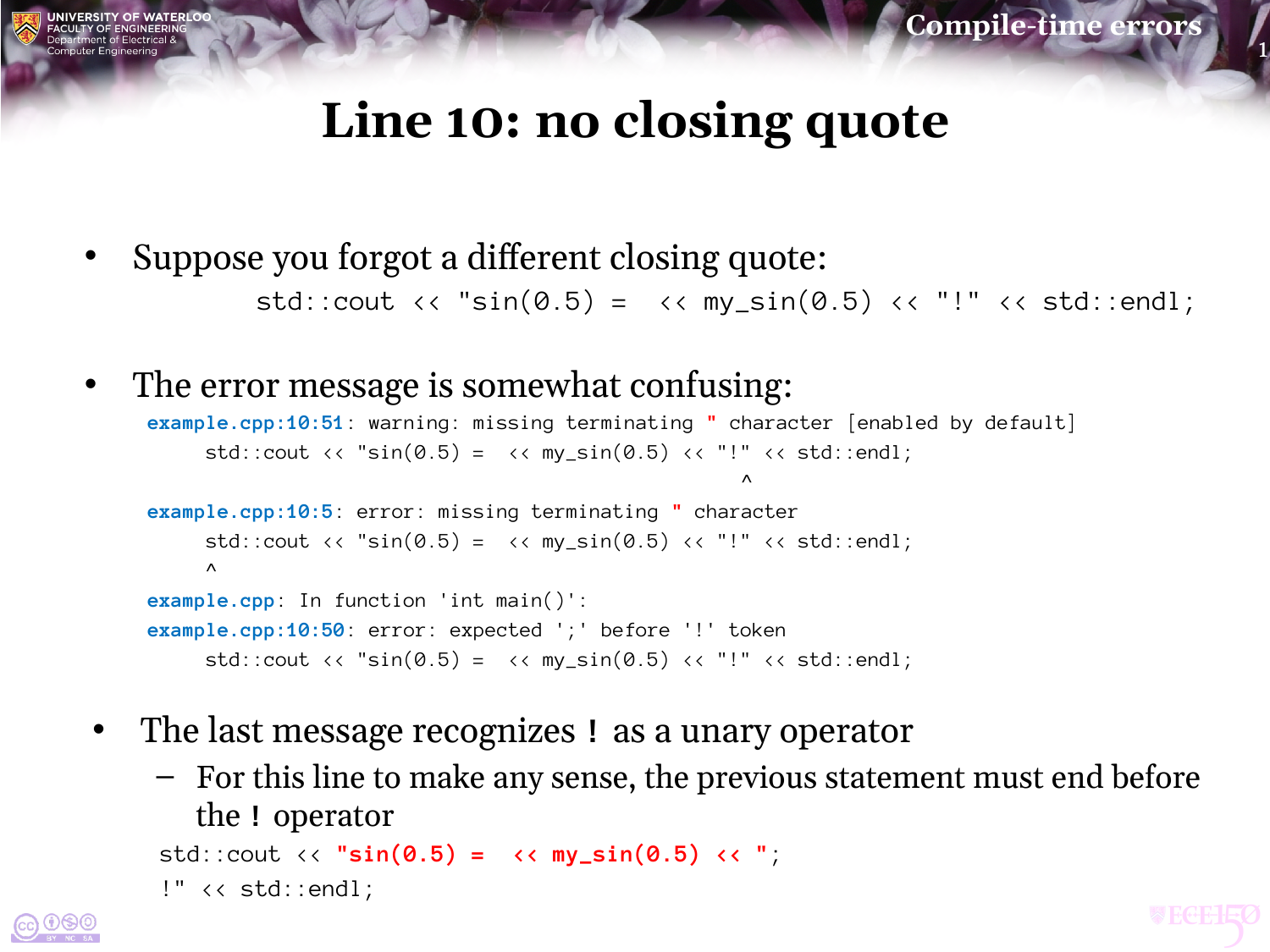

# Line 10: no closing quote
Suppose you forgot a different closing quote:
    std::cout << "sin(0.5) =  << my_sin(0.5) << "!" << std::endl;

The error message is somewhat confusing:
example.cpp:10:51: warning: missing terminating " character [enabled by default]
     std::cout << "sin(0.5) =  << my_sin(0.5) << "!" << std::endl;
                                                   ^
example.cpp:10:5: error: missing terminating " character
     std::cout << "sin(0.5) =  << my_sin(0.5) << "!" << std::endl;
     ^
example.cpp: In function 'int main()':
example.cpp:10:50: error: expected ';' before '!' token
     std::cout << "sin(0.5) =  << my_sin(0.5) << "!" << std::endl;

The last message recognizes ! as a unary operator
For this line to make any sense, the previous statement must end before the ! operator
     std::cout << "sin(0.5) =  << my_sin(0.5) << ";
     !" << std::endl;